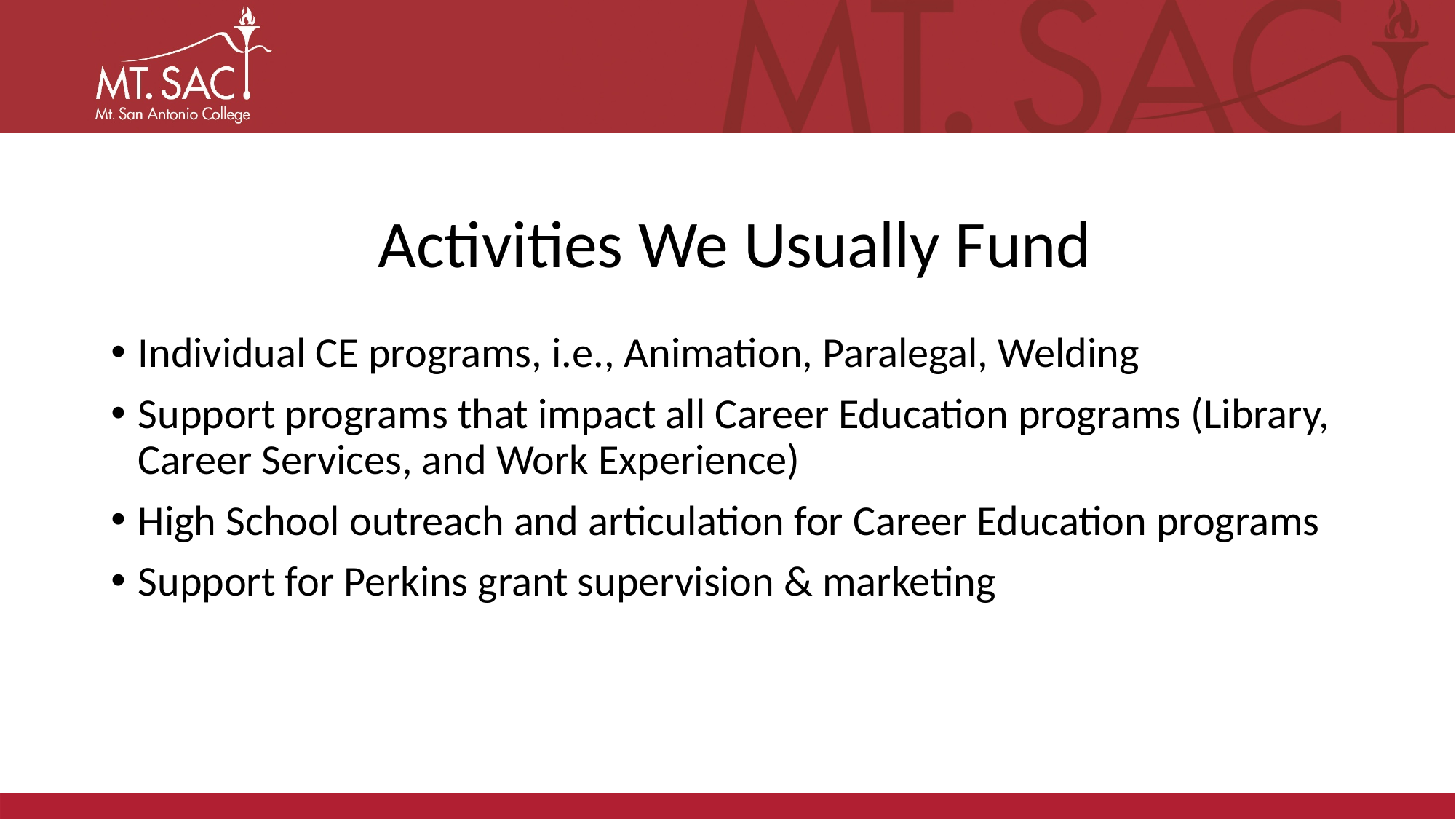

# Activities We Usually Fund
Individual CE programs, i.e., Animation, Paralegal, Welding
Support programs that impact all Career Education programs (Library, Career Services, and Work Experience)
High School outreach and articulation for Career Education programs
Support for Perkins grant supervision & marketing